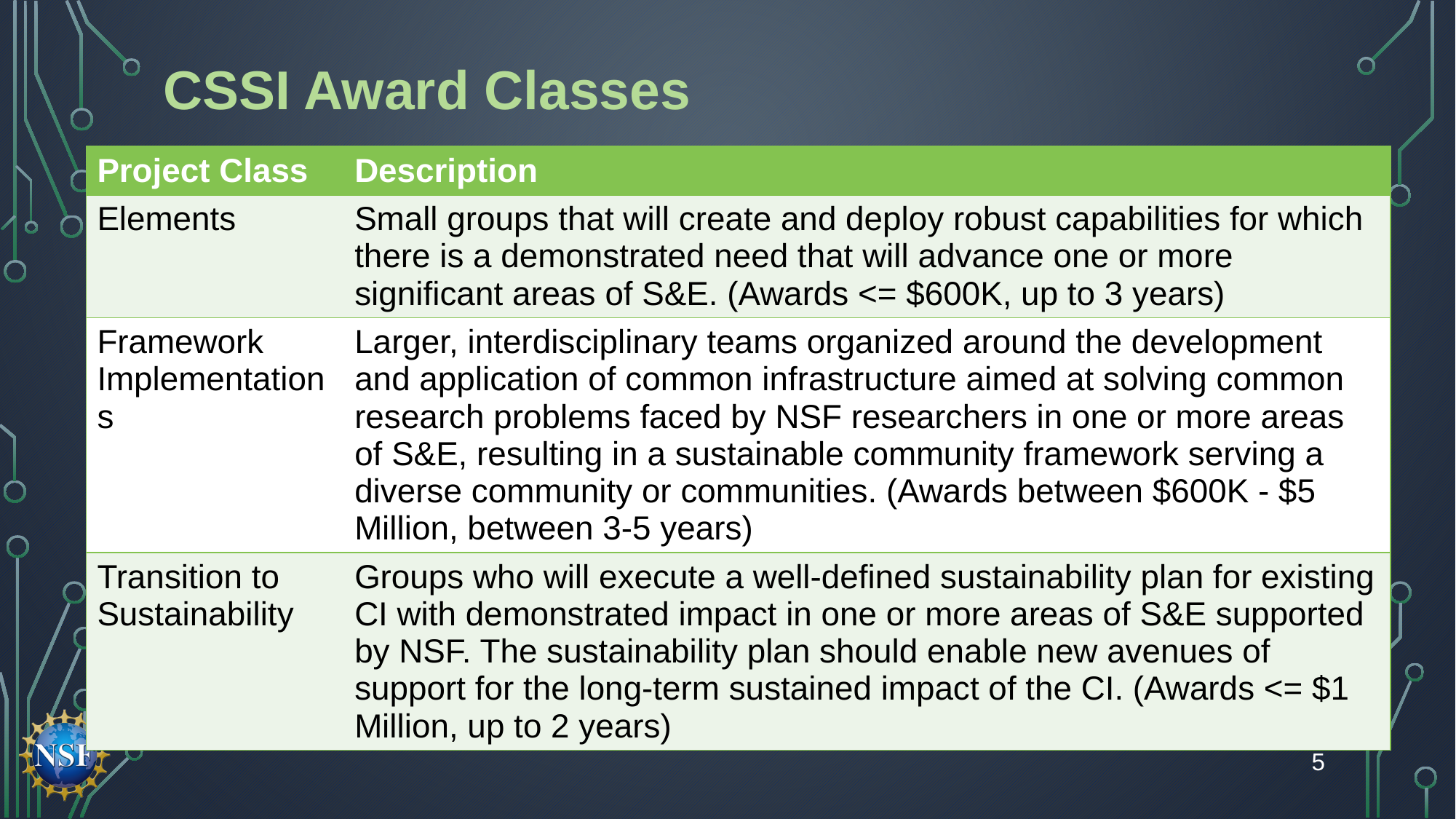

CSSI Award Classes
| Project Class | Description |
| --- | --- |
| Elements | Small groups that will create and deploy robust capabilities for which there is a demonstrated need that will advance one or more significant areas of S&E. (Awards <= $600K, up to 3 years) |
| Framework Implementations | Larger, interdisciplinary teams organized around the development and application of common infrastructure aimed at solving common research problems faced by NSF researchers in one or more areas of S&E, resulting in a sustainable community framework serving a diverse community or communities. (Awards between $600K - $5 Million, between 3-5 years) |
| Transition to Sustainability | Groups who will execute a well-defined sustainability plan for existing CI with demonstrated impact in one or more areas of S&E supported by NSF. The sustainability plan should enable new avenues of support for the long-term sustained impact of the CI. (Awards <= $1 Million, up to 2 years) |
5